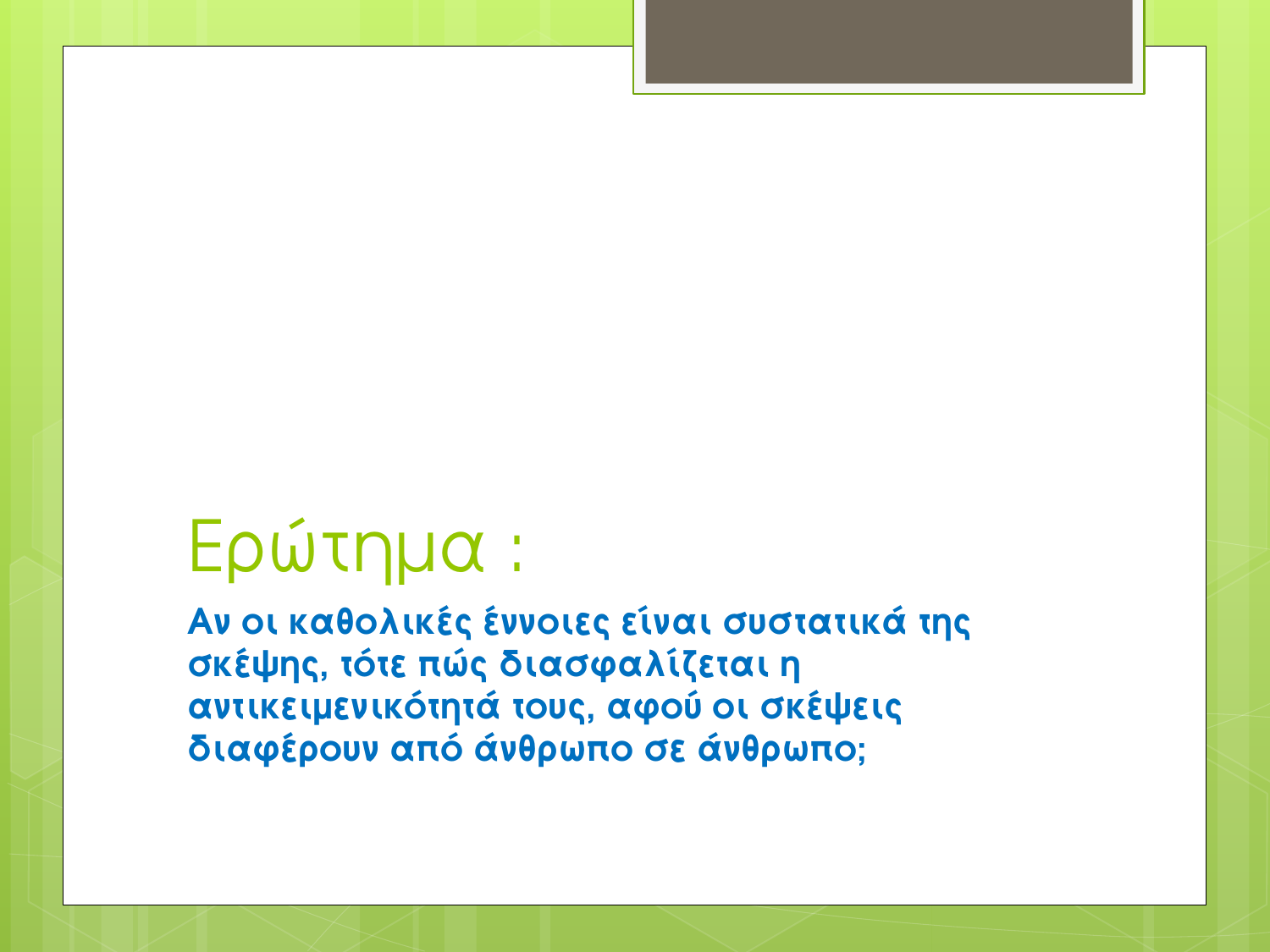

# Ερώτημα :
Αν οι καθολικές έννοιες είναι συστατικά της σκέψης, τότε πώς διασφαλίζεται η αντικειμενικότητά τους, αφού οι σκέψεις διαφέρουν από άνθρωπο σε άνθρωπο;